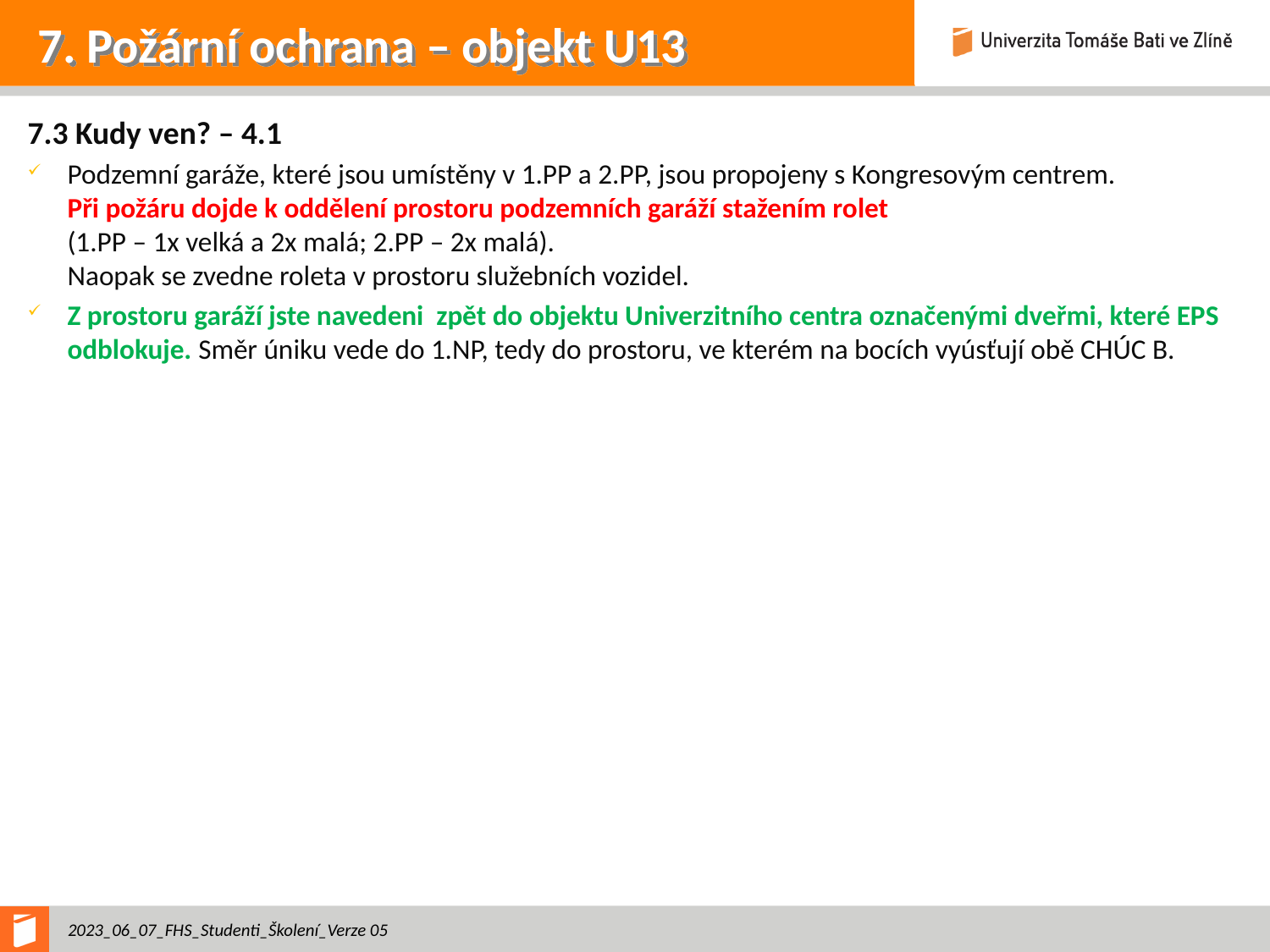

# 7. Požární ochrana – objekt U13
7.3 Kudy ven? – 4.1
Podzemní garáže, které jsou umístěny v 1.PP a 2.PP, jsou propojeny s Kongresovým centrem.
Při požáru dojde k oddělení prostoru podzemních garáží stažením rolet
(1.PP – 1x velká a 2x malá; 2.PP – 2x malá).
Naopak se zvedne roleta v prostoru služebních vozidel.
Z prostoru garáží jste navedeni  zpět do objektu Univerzitního centra označenými dveřmi, které EPS odblokuje. Směr úniku vede do 1.NP, tedy do prostoru, ve kterém na bocích vyúsťují obě CHÚC B.

2023_06_07_FHS_Studenti_Školení_Verze 05